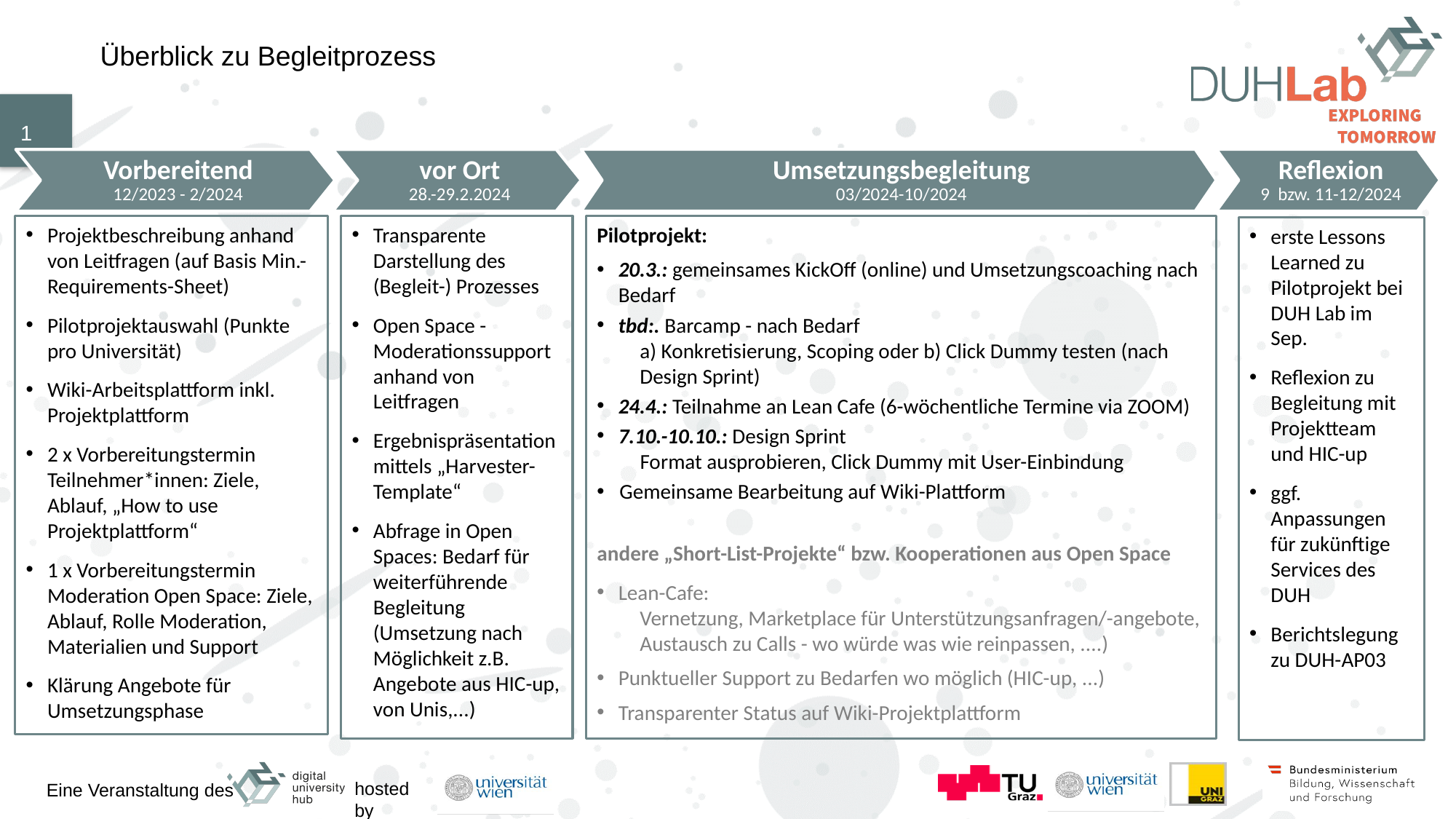

Überblick zu Begleitprozess
Reflexion
9  bzw. 11-12/2024
Umsetzungsbegleitung
03/2024-10/2024
Vorbereitend
12/2023 - 2/2024
vor Ort
28.-29.2.2024

Projektbeschreibung anhand von Leitfragen (auf Basis Min.-Requirements-Sheet)
Pilotprojektauswahl (Punkte pro Universität)
Wiki-Arbeitsplattform inkl. Projektplattform
2 x Vorbereitungstermin Teilnehmer*innen: Ziele, Ablauf, „How to use Projektplattform“
1 x Vorbereitungstermin Moderation Open Space: Ziele, Ablauf, Rolle Moderation, Materialien und Support
Klärung Angebote für Umsetzungsphase

Transparente Darstellung des (Begleit-) Prozesses
Open Space - Moderationssupport anhand von Leitfragen
Ergebnispräsentation mittels „Harvester-Template“
Abfrage in Open Spaces: Bedarf für weiterführende Begleitung (Umsetzung nach Möglichkeit z.B. Angebote aus HIC-up, von Unis,...)
Pilotprojekt:
20.3.: gemeinsames KickOff (online) und Umsetzungscoaching nach Bedarf
tbd:. Barcamp - nach Bedarf
a) Konkretisierung, Scoping oder b) Click Dummy testen (nach Design Sprint)
24.4.: Teilnahme an Lean Cafe (6-wöchentliche Termine via ZOOM)
7.10.-10.10.: Design Sprint
Format ausprobieren, Click Dummy mit User-Einbindung
Gemeinsame Bearbeitung auf Wiki-Plattform

andere „Short-List-Projekte“ bzw. Kooperationen aus Open Space
Lean-Cafe:
Vernetzung, Marketplace für Unterstützungsanfragen/-angebote, Austausch zu Calls - wo würde was wie reinpassen, ....)
Punktueller Support zu Bedarfen wo möglich (HIC-up, ...)
Transparenter Status auf Wiki-Projektplattform

erste Lessons Learned zu Pilotprojekt bei DUH Lab im Sep.
Reflexion zu Begleitung mit Projektteam und HIC-up
ggf. Anpassungen für zukünftige Services des DUH
Berichtslegung zu DUH-AP03